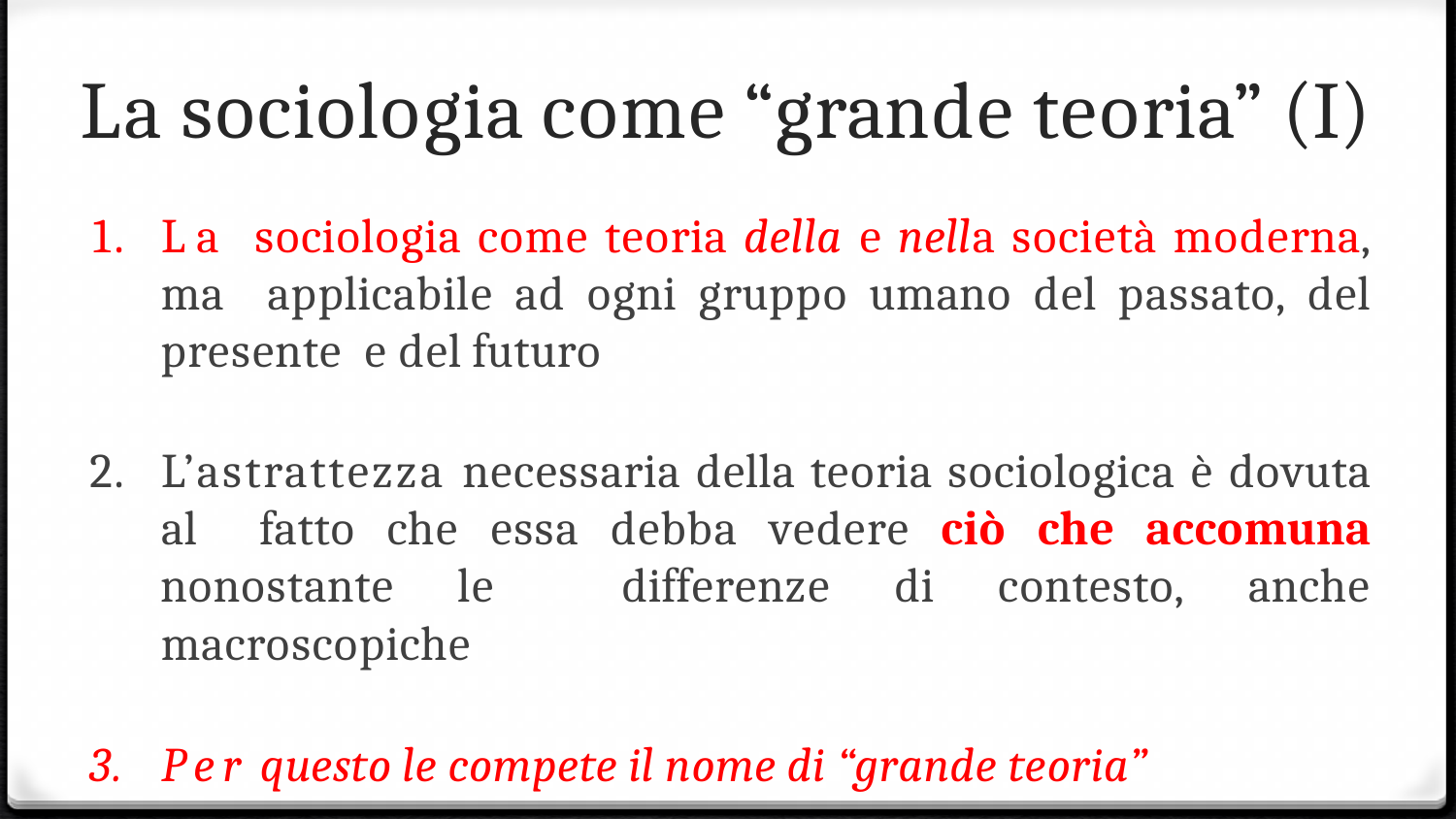

# La sociologia come “grande teoria” (I)
La sociologia come teoria della e nella società moderna, ma  applicabile ad ogni gruppo umano del passato, del presente  e del futuro

L’astrattezza necessaria della teoria sociologica è dovuta al  fatto che essa debba vedere ciò che accomuna nonostante le  differenze di contesto, anche macroscopiche

Per questo le compete il nome di “grande teoria”